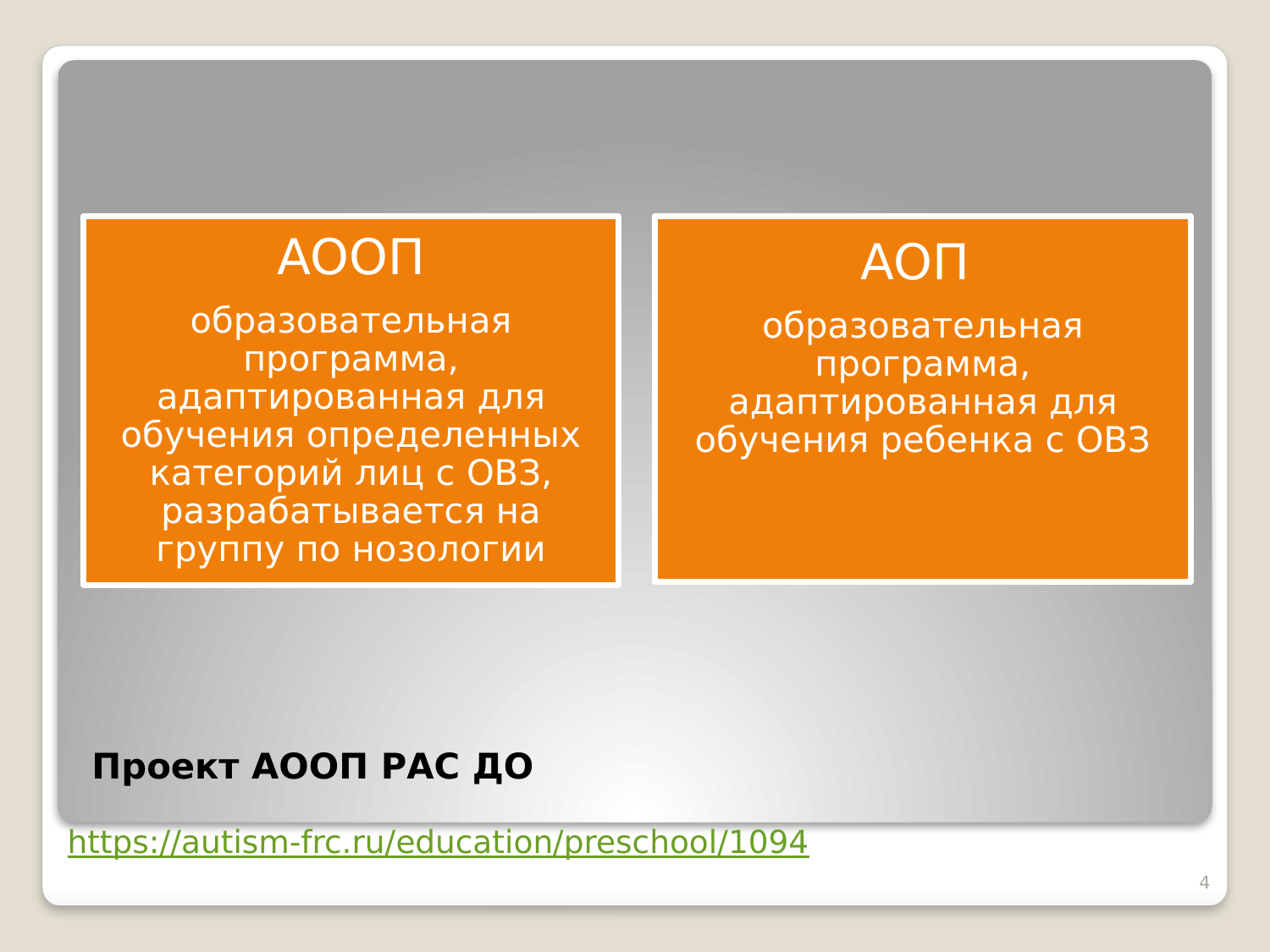

АООП
образовательная программа, адаптированная для обучения определенных категорий лиц с ОВЗ, разрабатывается на группу по нозологии
АОП
образовательная программа, адаптированная для обучения ребенка с ОВЗ

Проект АООП РАС ДО
https://autism-frc.ru/education/preschool/1094

4